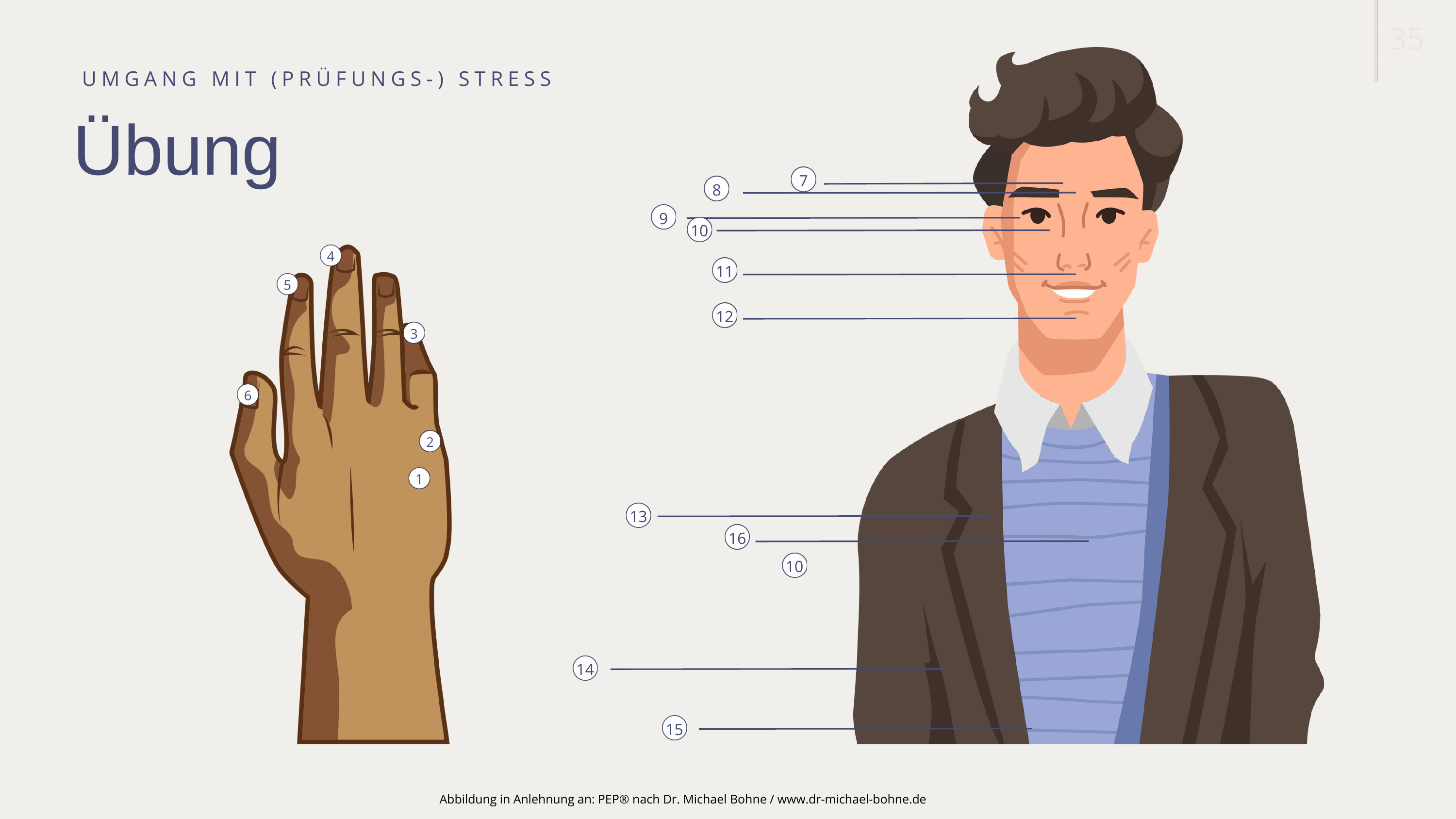

35

UMGANG MIT (PRÜFUNGS-) STRESS
Übung

7

8

9

10

4

11

5

12

3

6

2

1

13

16

10

14

15

Abbildung in Anlehnung an: PEP® nach Dr. Michael Bohne / www.dr-michael-bohne.de